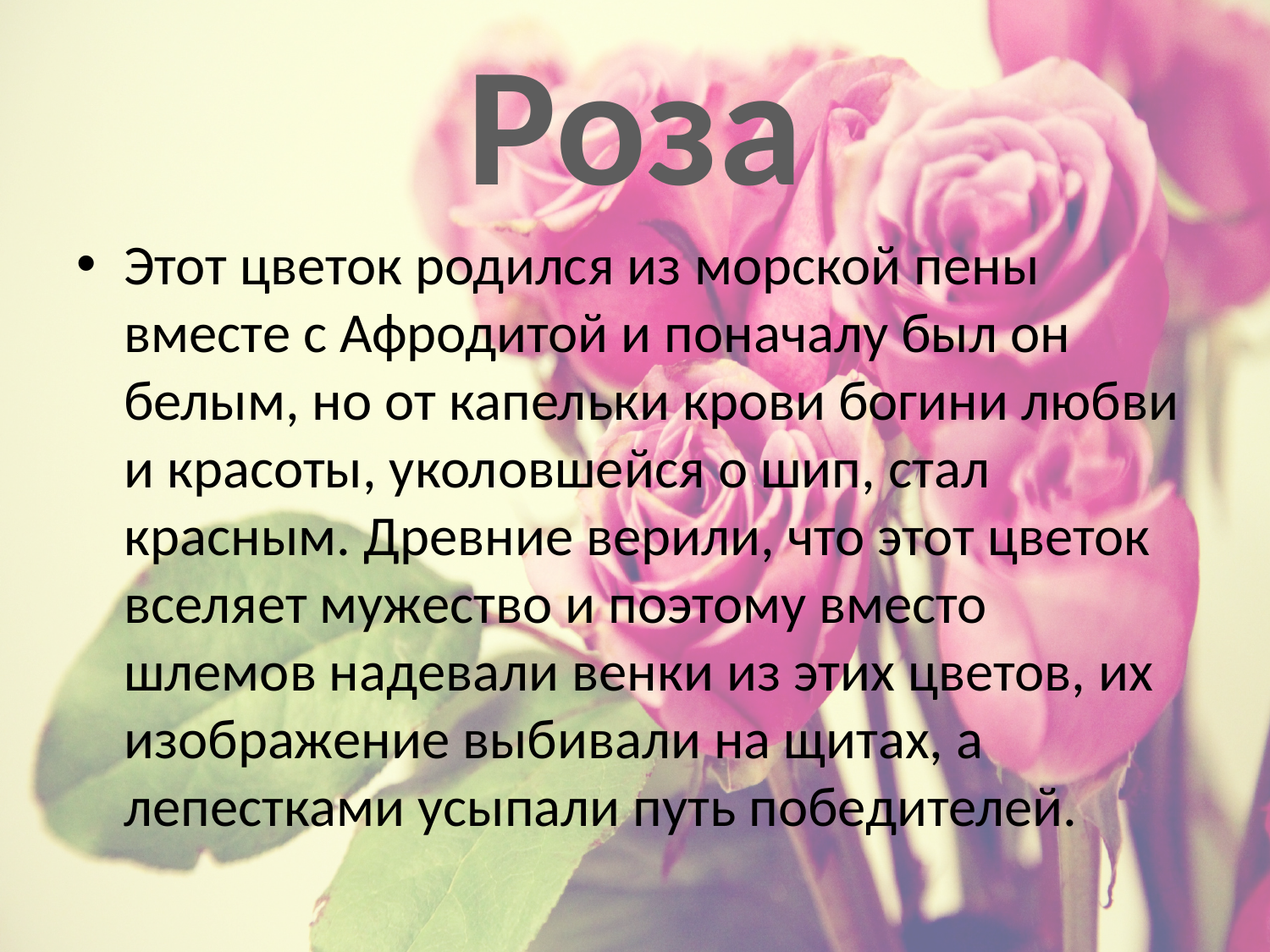

# Роза
Этот цветок родился из морской пены вместе с Афродитой и поначалу был он белым, но от капельки крови богини любви и красоты, уколовшейся о шип, стал красным. Древние верили, что этот цветок вселяет мужество и поэтому вместо шлемов надевали венки из этих цветов, их изображение выбивали на щитах, а лепестками усыпали путь победителей.